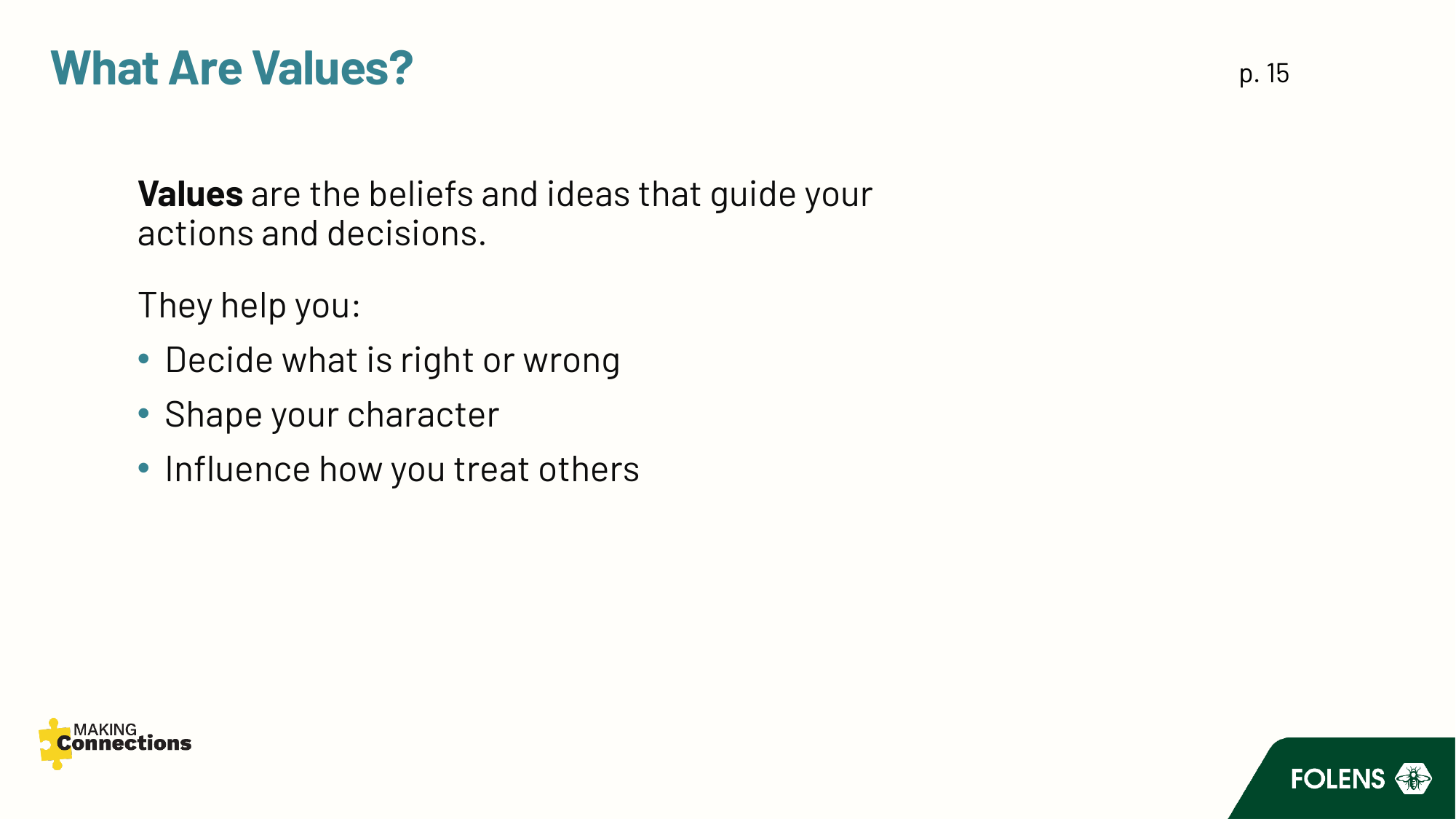

# What Are Values?
p. 15
Values are the beliefs and ideas that guide your actions and decisions.
They help you:
Decide what is right or wrong
Shape your character
Influence how you treat others